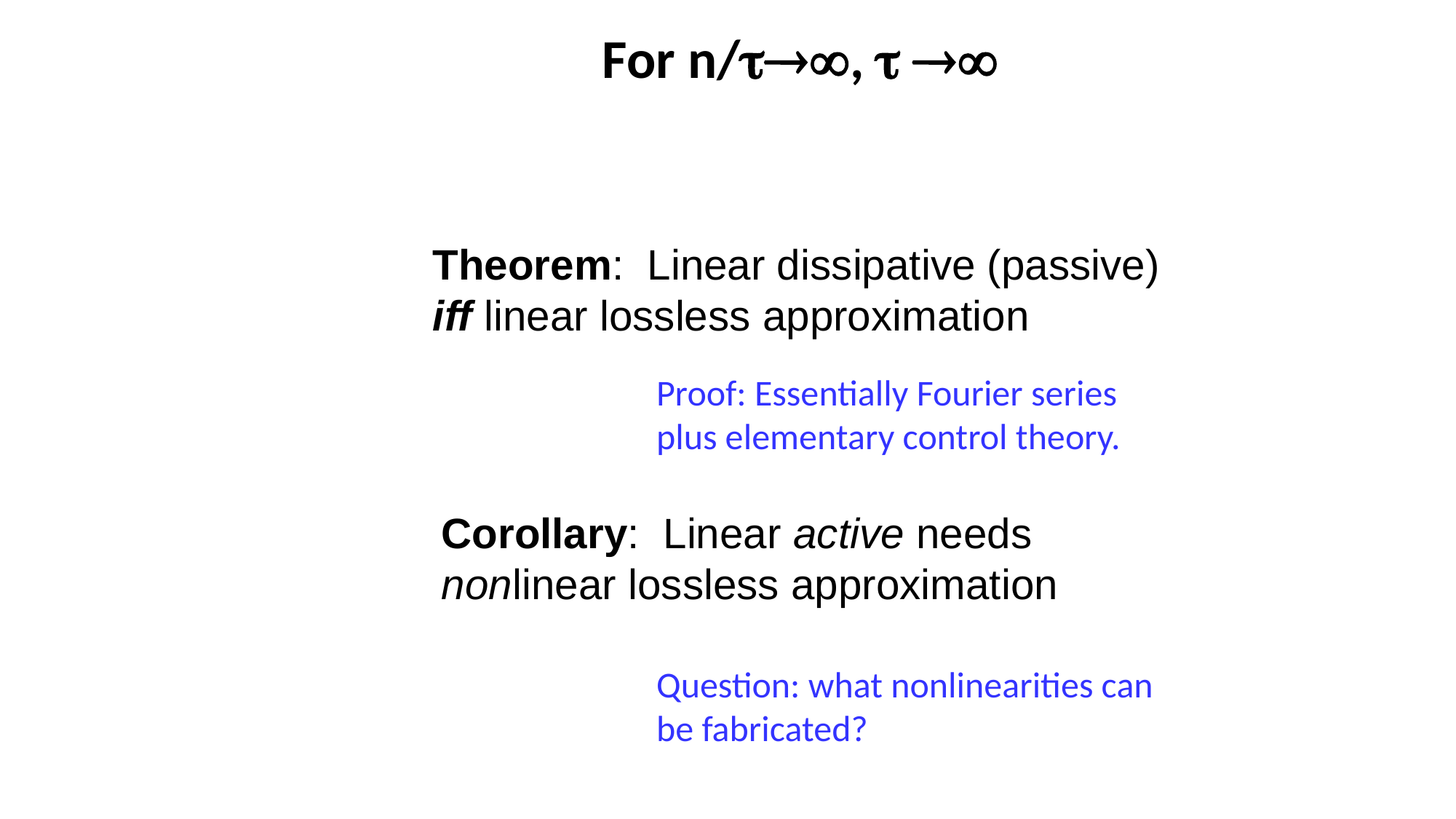

For n/τ→∞, τ →∞
Theorem:  Linear dissipative (passive)
iff linear lossless approximation
Proof: Essentially Fourier series plus elementary control theory.
Corollary:  Linear active needs
nonlinear lossless approximation
Question: what nonlinearities can be fabricated?